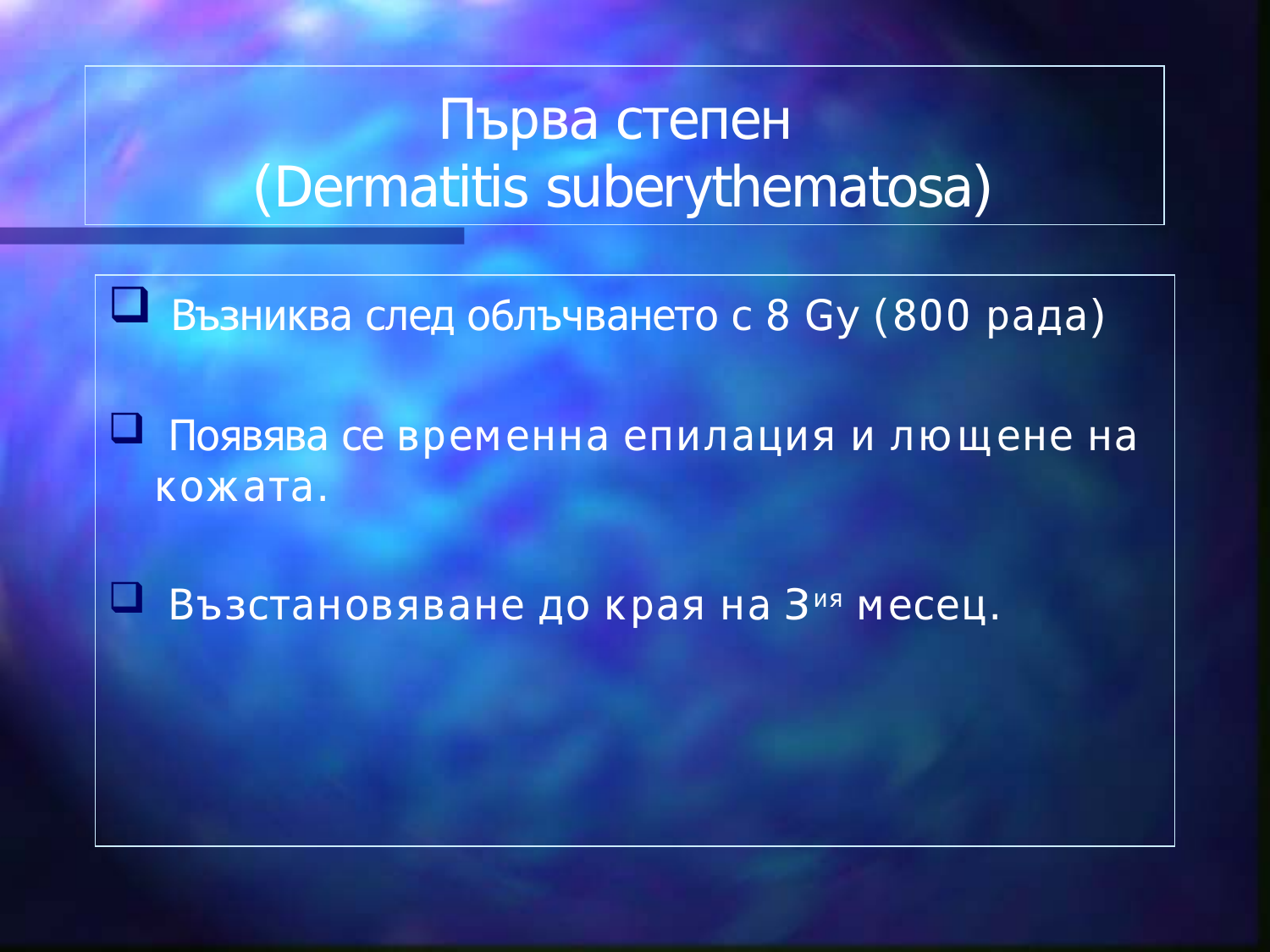

# Първа степен (Dermatitis suberythematosa)
 Възниква след облъчването с 8 Gу (800 рада)

 Появява се временна епилация и лющене на кожата.

 Възстановяване до края на Зия месец.